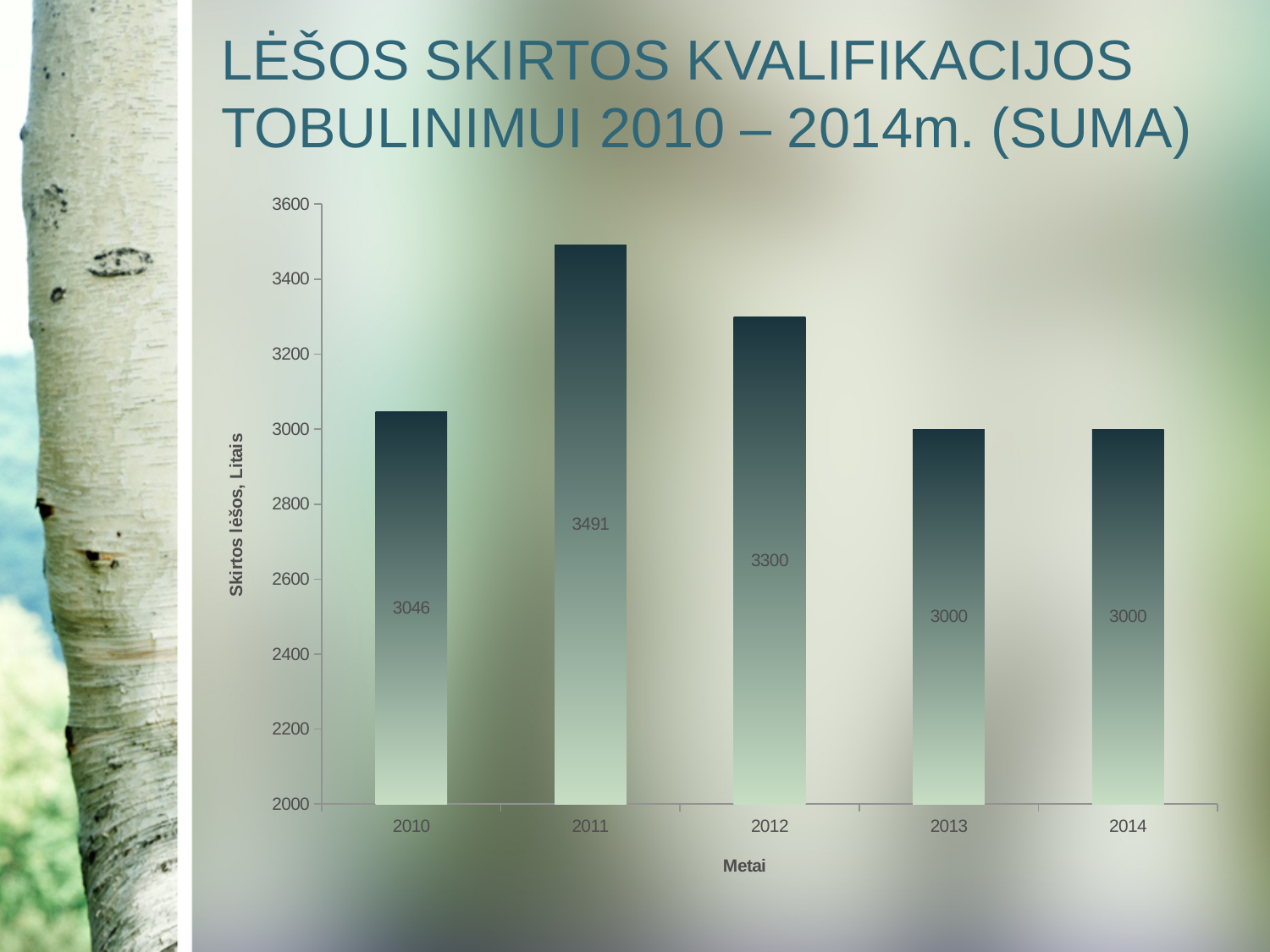

# LĖŠOS SKIRTOS KVALIFIKACIJOS TOBULINIMUI 2010 – 2014m. (SUMA)

### Chart

| Category |  |
|---|---|
| 2010 | 3046.0 |
| 2011 | 3491.0 |
| 2012 | 3300.0 |
| 2013 | 3000.0 |
| 2014 | 3000.0 |